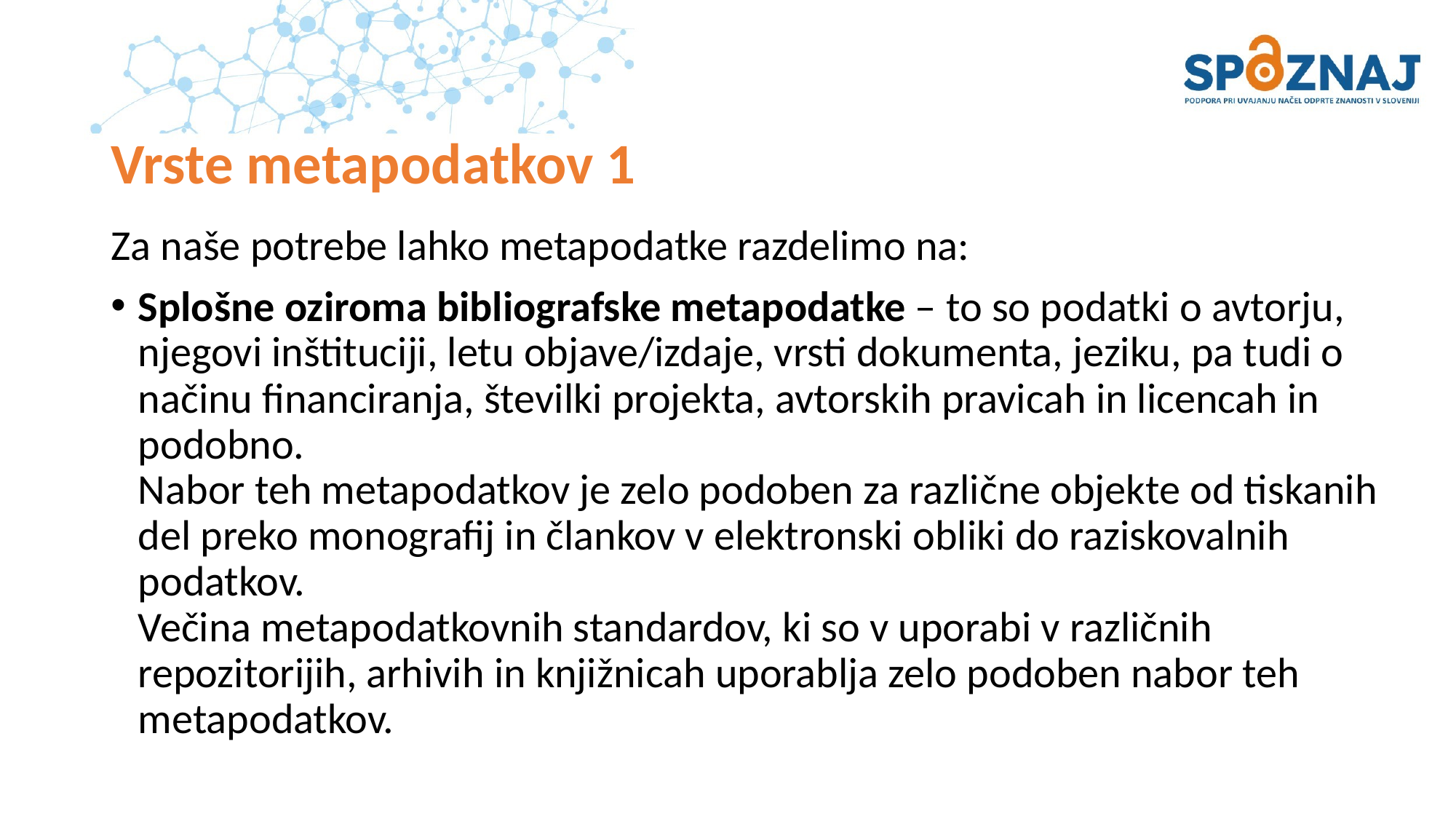

# Vrste metapodatkov 1
Za naše potrebe lahko metapodatke razdelimo na:
Splošne oziroma bibliografske metapodatke – to so podatki o avtorju, njegovi inštituciji, letu objave/izdaje, vrsti dokumenta, jeziku, pa tudi o načinu financiranja, številki projekta, avtorskih pravicah in licencah in podobno.
Nabor teh metapodatkov je zelo podoben za različne objekte od tiskanih del preko monografij in člankov v elektronski obliki do raziskovalnih podatkov.
Večina metapodatkovnih standardov, ki so v uporabi v različnih repozitorijih, arhivih in knjižnicah uporablja zelo podoben nabor teh metapodatkov.